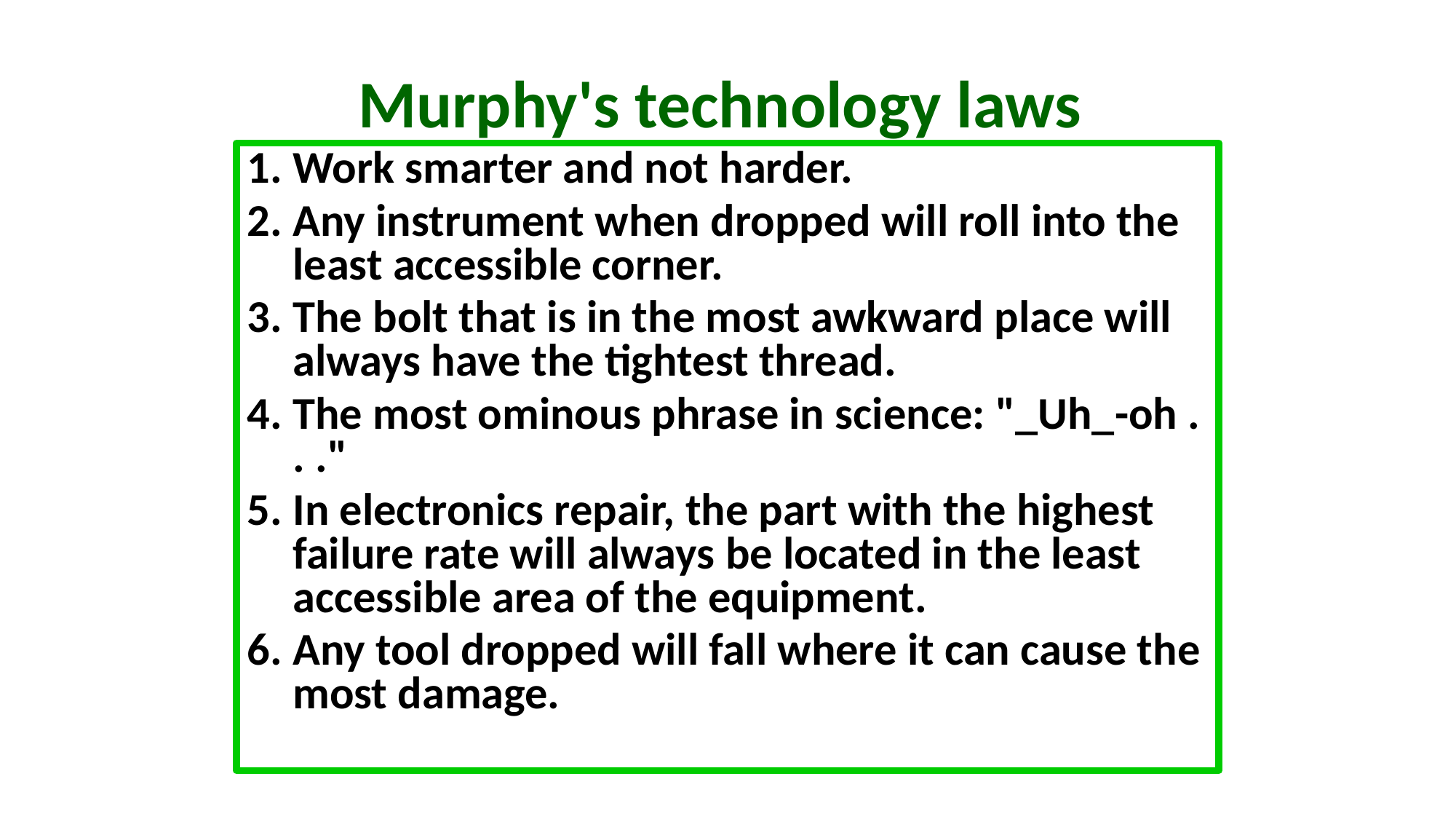

# Murphy's technology laws
Work smarter and not harder.
Any instrument when dropped will roll into the least accessible corner.
The bolt that is in the most awkward place will always have the tightest thread.
The most ominous phrase in science: "_Uh_-oh . . ."
In electronics repair, the part with the highest failure rate will always be located in the least accessible area of the equipment.
Any tool dropped will fall where it can cause the most damage.